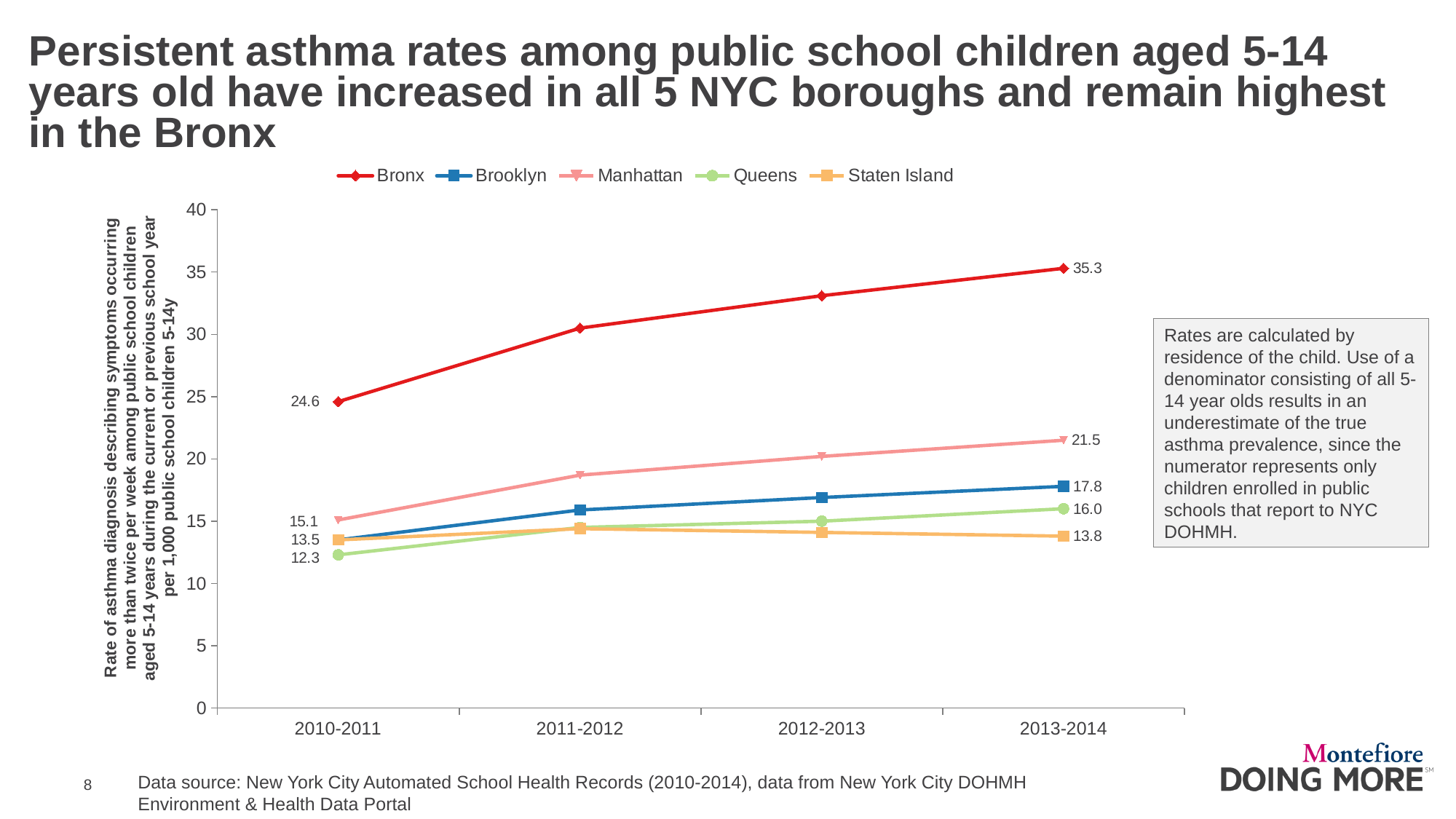

# Persistent asthma rates among public school children aged 5-14 years old have increased in all 5 NYC boroughs and remain highest in the Bronx

### Chart

| Category | Bronx | Brooklyn | Manhattan | Queens | Staten Island |
|---|---|---|---|---|---|
| 2010-2011 | 24.6 | 13.5 | 15.1 | 12.3 | 13.5 |
| 2011-2012 | 30.5 | 15.9 | 18.7 | 14.5 | 14.4 |
| 2012-2013 | 33.1 | 16.9 | 20.2 | 15.0 | 14.1 |
| 2013-2014 | 35.3 | 17.8 | 21.5 | 16.0 | 13.8 |
Rates are calculated by residence of the child. Use of a denominator consisting of all 5-14 year olds results in an underestimate of the true asthma prevalence, since the numerator represents only children enrolled in public schools that report to NYC DOHMH.
Data source: New York City Automated School Health Records (2010-2014), data from New York City DOHMH
Environment & Health Data Portal